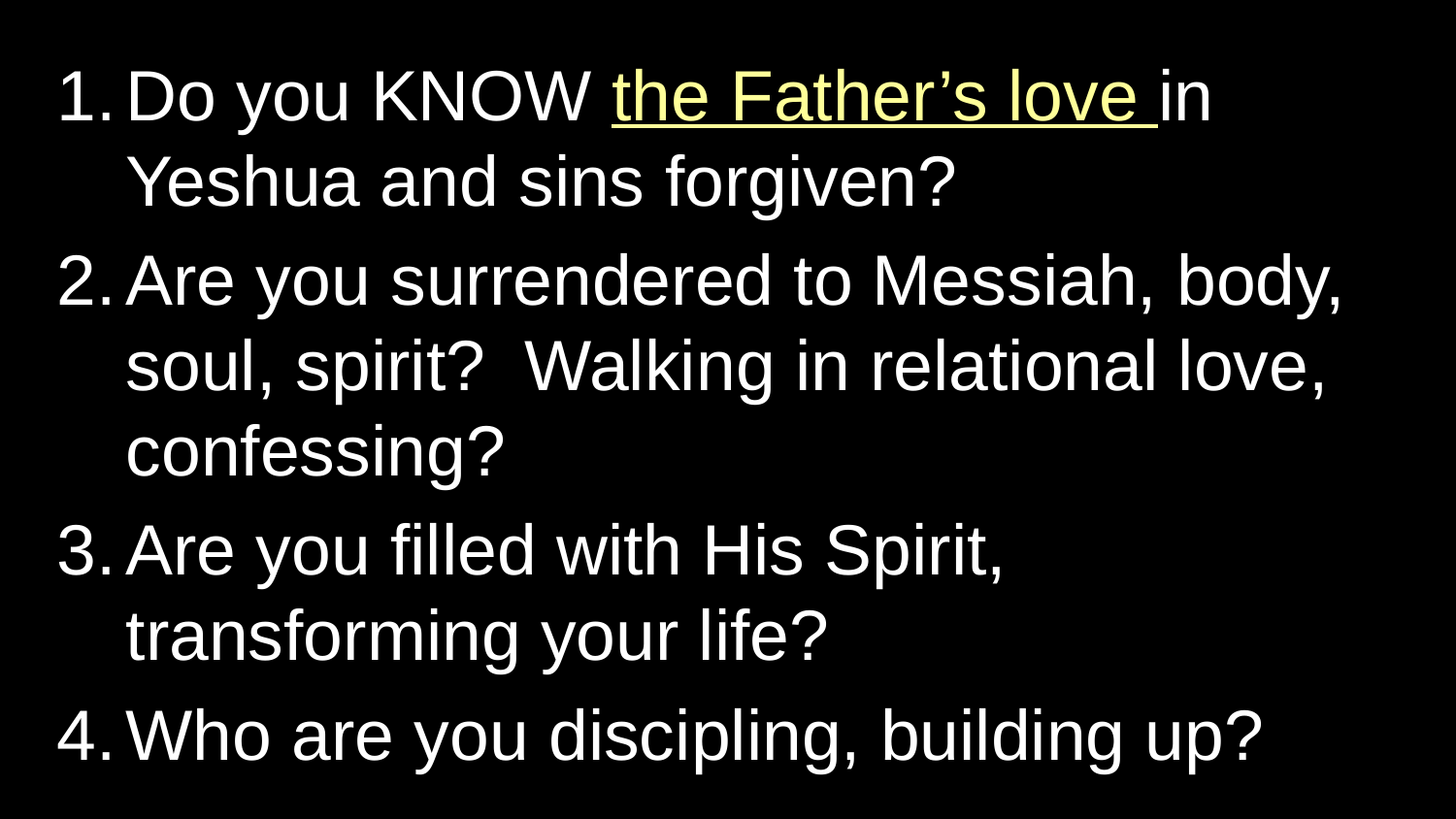

Do you KNOW the Father’s love in Yeshua and sins forgiven?
Are you surrendered to Messiah, body, soul, spirit?  Walking in relational love, confessing?
Are you filled with His Spirit, transforming your life?
Who are you discipling, building up?